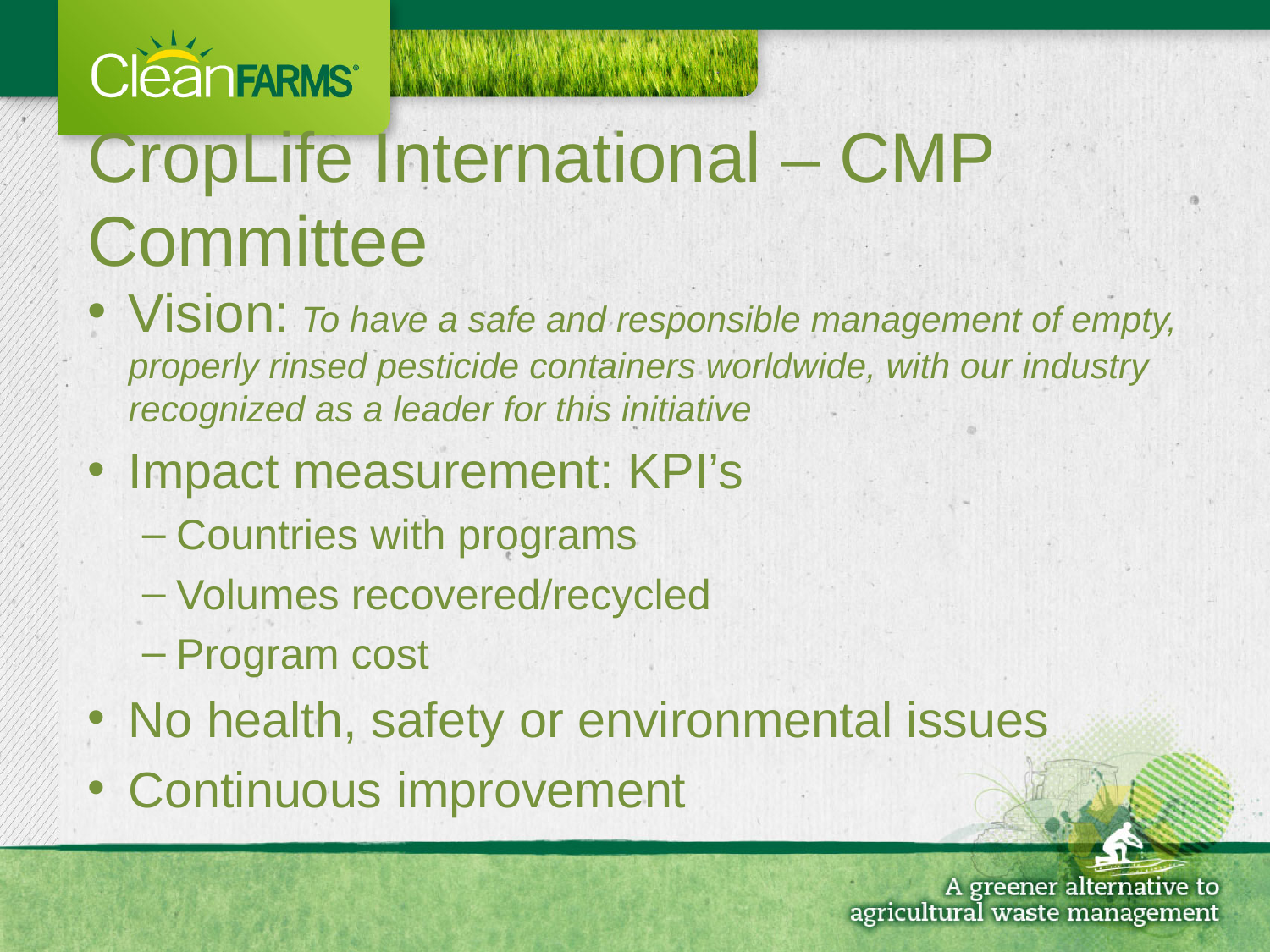

# CropLife International – CMP Committee
Vision: To have a safe and responsible management of empty, properly rinsed pesticide containers worldwide, with our industry recognized as a leader for this initiative
Impact measurement: KPI’s
Countries with programs
Volumes recovered/recycled
Program cost
No health, safety or environmental issues
Continuous improvement